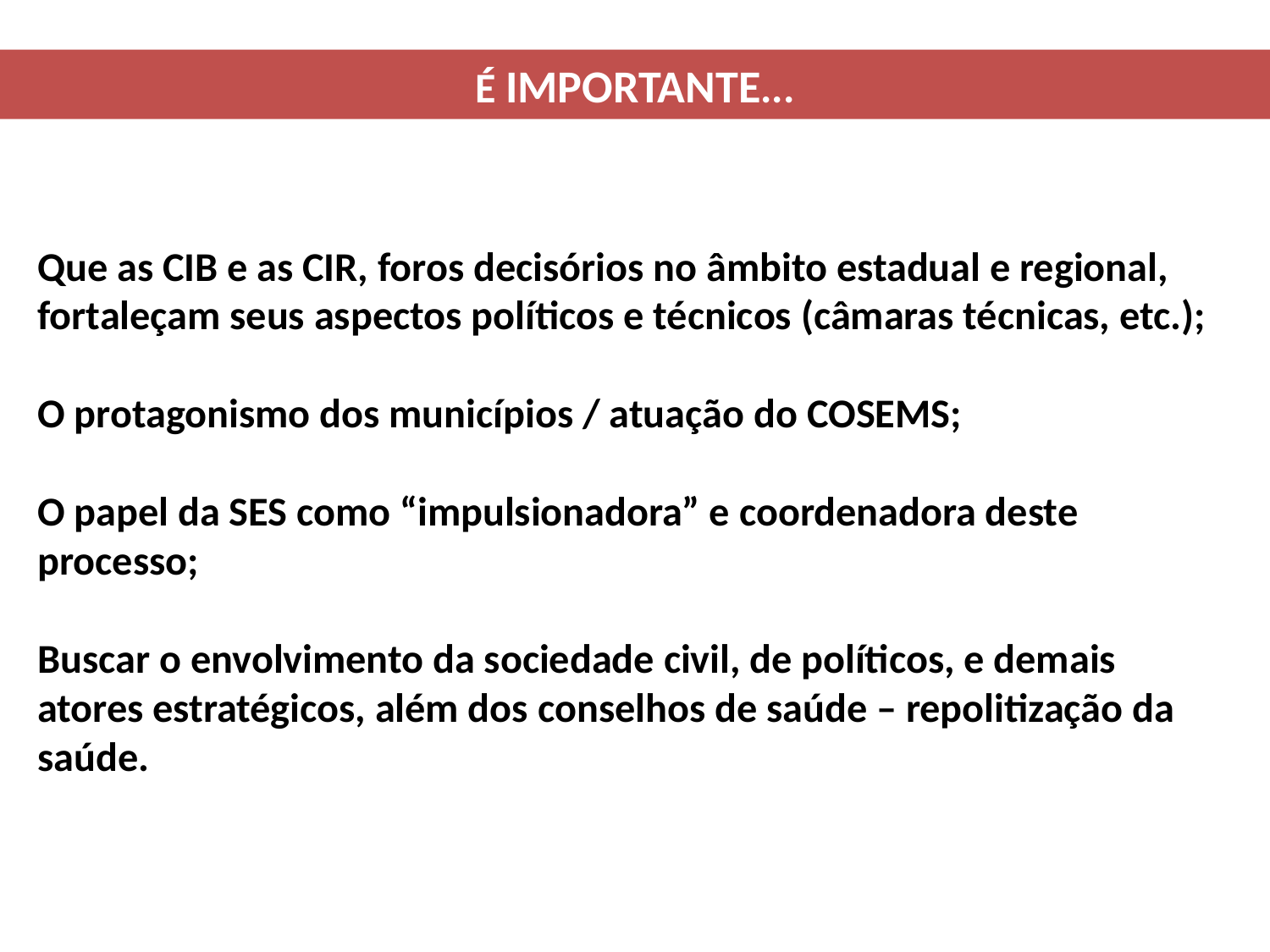

É IMPORTANTE...
# Que as CIB e as CIR, foros decisórios no âmbito estadual e regional, fortaleçam seus aspectos políticos e técnicos (câmaras técnicas, etc.); O protagonismo dos municípios / atuação do COSEMS; O papel da SES como “impulsionadora” e coordenadora deste processo; Buscar o envolvimento da sociedade civil, de políticos, e demais atores estratégicos, além dos conselhos de saúde – repolitização da saúde.